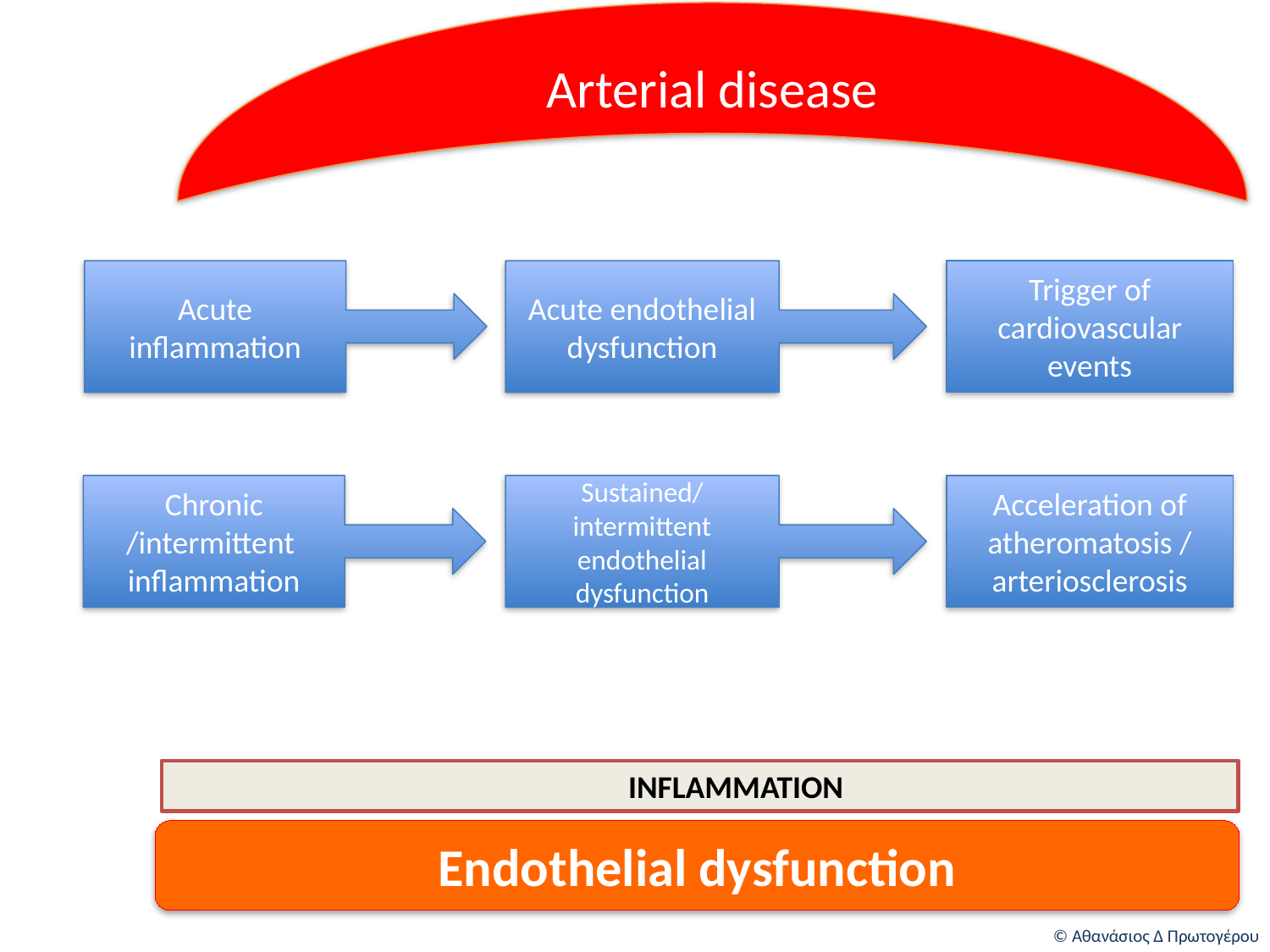

Arterial disease
Acute inflammation
Acute endothelial dysfunction
Trigger of cardiovascular events
Chronic /intermittent  inflammation
Acceleration of atheromatosis / arteriosclerosis
Sustained/intermittent endothelial dysfunction
          INFLAMMATION
Endothelial dysfunction
© Αθανάσιος Δ Πρωτογέρου